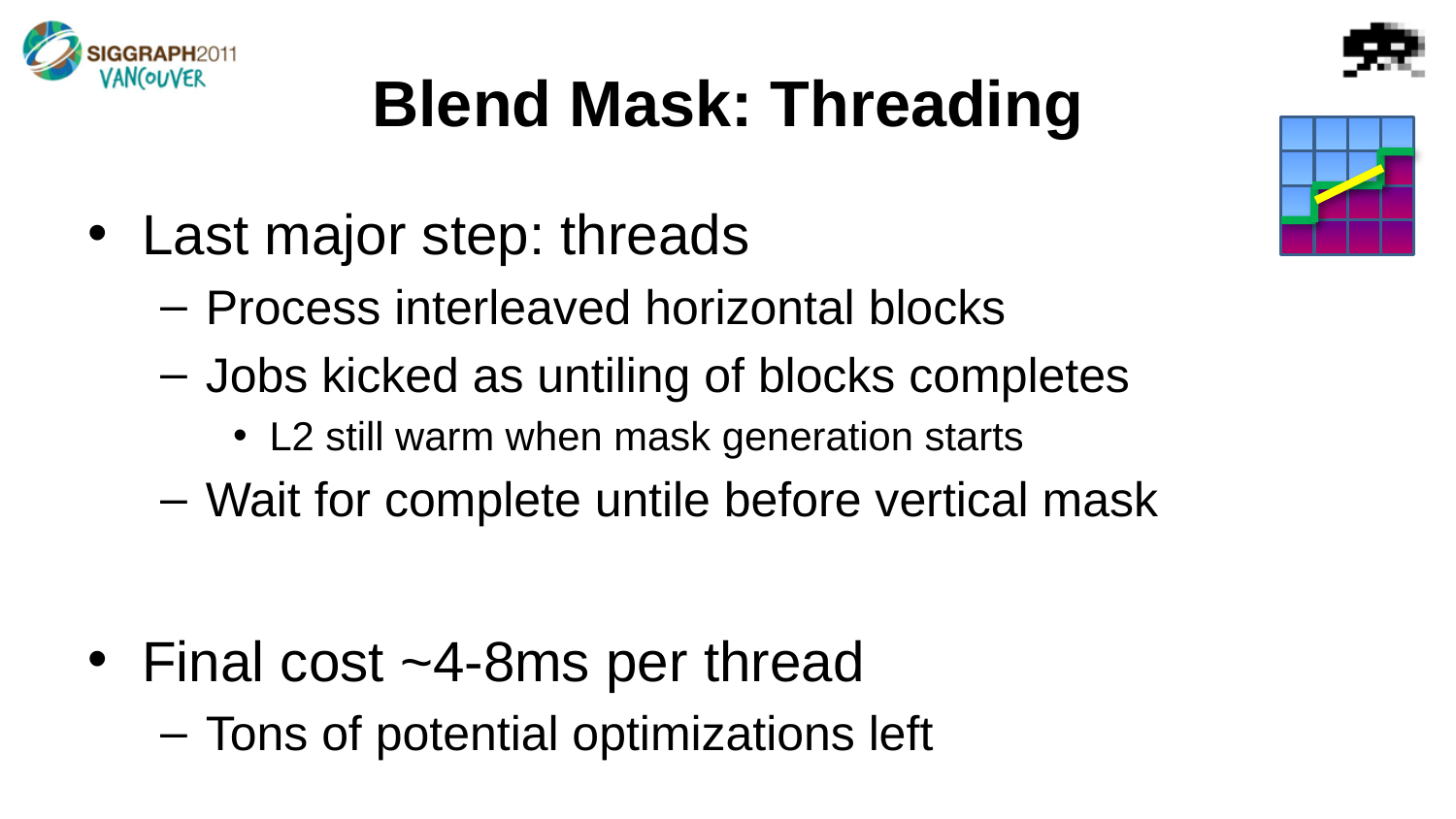

# Blend Mask: Threading

Last major step: threads
Process interleaved horizontal blocks
Jobs kicked as untiling of blocks completes
L2 still warm when mask generation starts
Wait for complete untile before vertical mask

Final cost ~4-8ms per thread
Tons of potential optimizations left